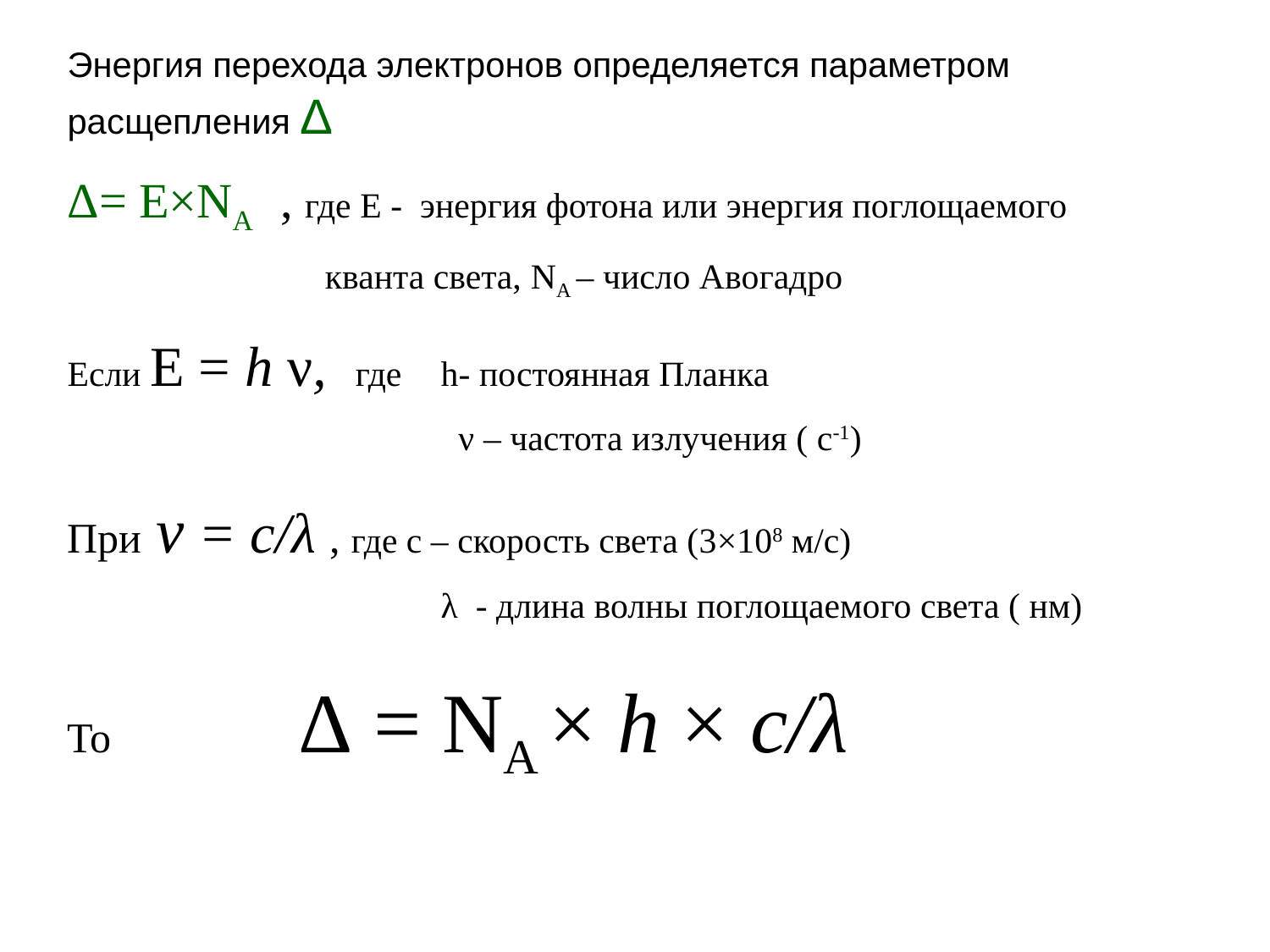

Энергия перехода электронов определяется параметром расщепления Δ
Δ= Е×NA    , где E -  энергия фотона или энергия поглощаемого
                             кванта света, NA – число Авогадро
Если Е = h ν,  где   h- постоянная Планка
                                            ν – частота излучения ( с-1)
При ν = с/λ , где с – скорость света (3×108 м/с)
                                          λ  - длина волны поглощаемого света ( нм)
То         Δ = NA × h × с/λ